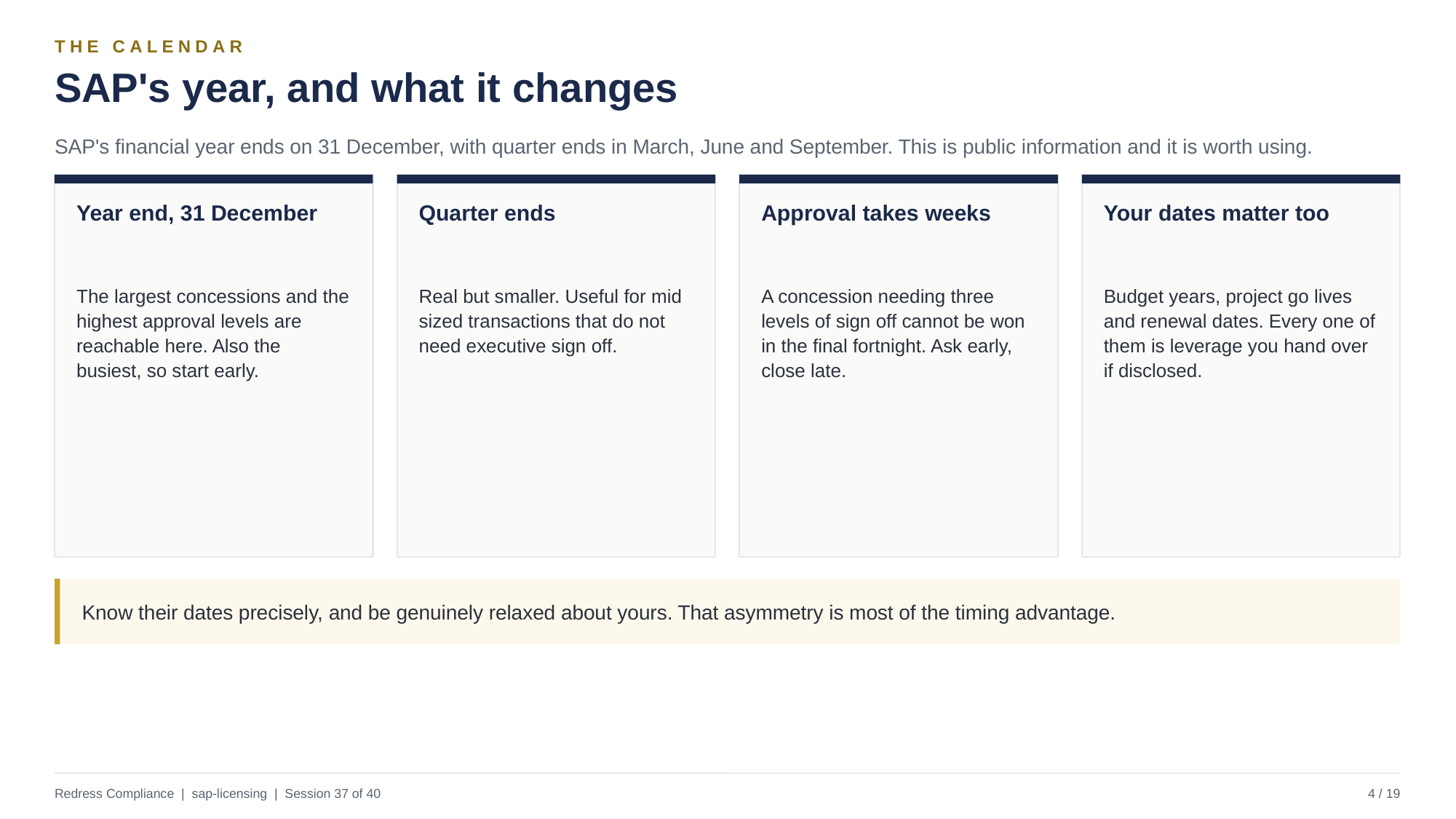

THE CALENDAR
SAP's year, and what it changes
SAP's financial year ends on 31 December, with quarter ends in March, June and September. This is public information and it is worth using.

Year end, 31 December
Quarter ends
Approval takes weeks
Your dates matter too
The largest concessions and the highest approval levels are reachable here. Also the busiest, so start early.
Real but smaller. Useful for mid sized transactions that do not need executive sign off.
A concession needing three levels of sign off cannot be won in the final fortnight. Ask early, close late.
Budget years, project go lives and renewal dates. Every one of them is leverage you hand over if disclosed.

Know their dates precisely, and be genuinely relaxed about yours. That asymmetry is most of the timing advantage.

Redress Compliance  |  sap-licensing  |  Session 37 of 40
4 / 19